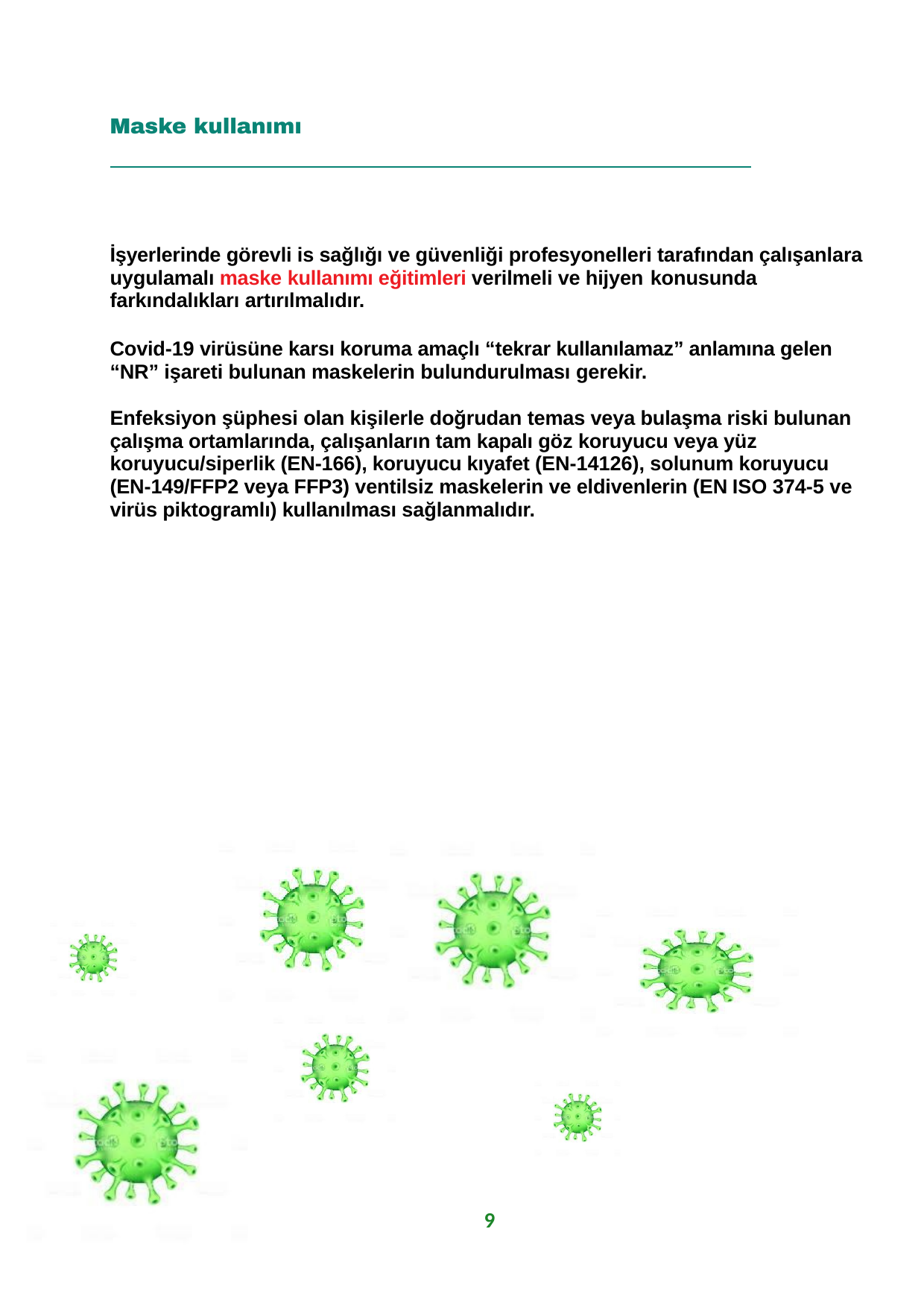

Maske kullanımı

İşyerlerinde görevli is sağlığı ve güvenliği profesyonelleri tarafından çalışanlara  uygulamalı maske kullanımı eğitimleri verilmeli ve hijyen konusunda
farkındalıkları artırılmalıdır.

Covid-19 virüsüne karsı koruma amaçlı “tekrar kullanılamaz” anlamına gelen  “NR” işareti bulunan maskelerin bulundurulması gerekir.

Enfeksiyon şüphesi olan kişilerle doğrudan temas veya bulaşma riski bulunan  çalışma ortamlarında, çalışanların tam kapalı göz koruyucu veya yüz  koruyucu/siperlik (EN-166), koruyucu kıyafet (EN-14126), solunum koruyucu  (EN-149/FFP2 veya FFP3) ventilsiz maskelerin ve eldivenlerin (EN ISO 374-5 ve  virüs piktogramlı) kullanılması sağlanmalıdır.

9